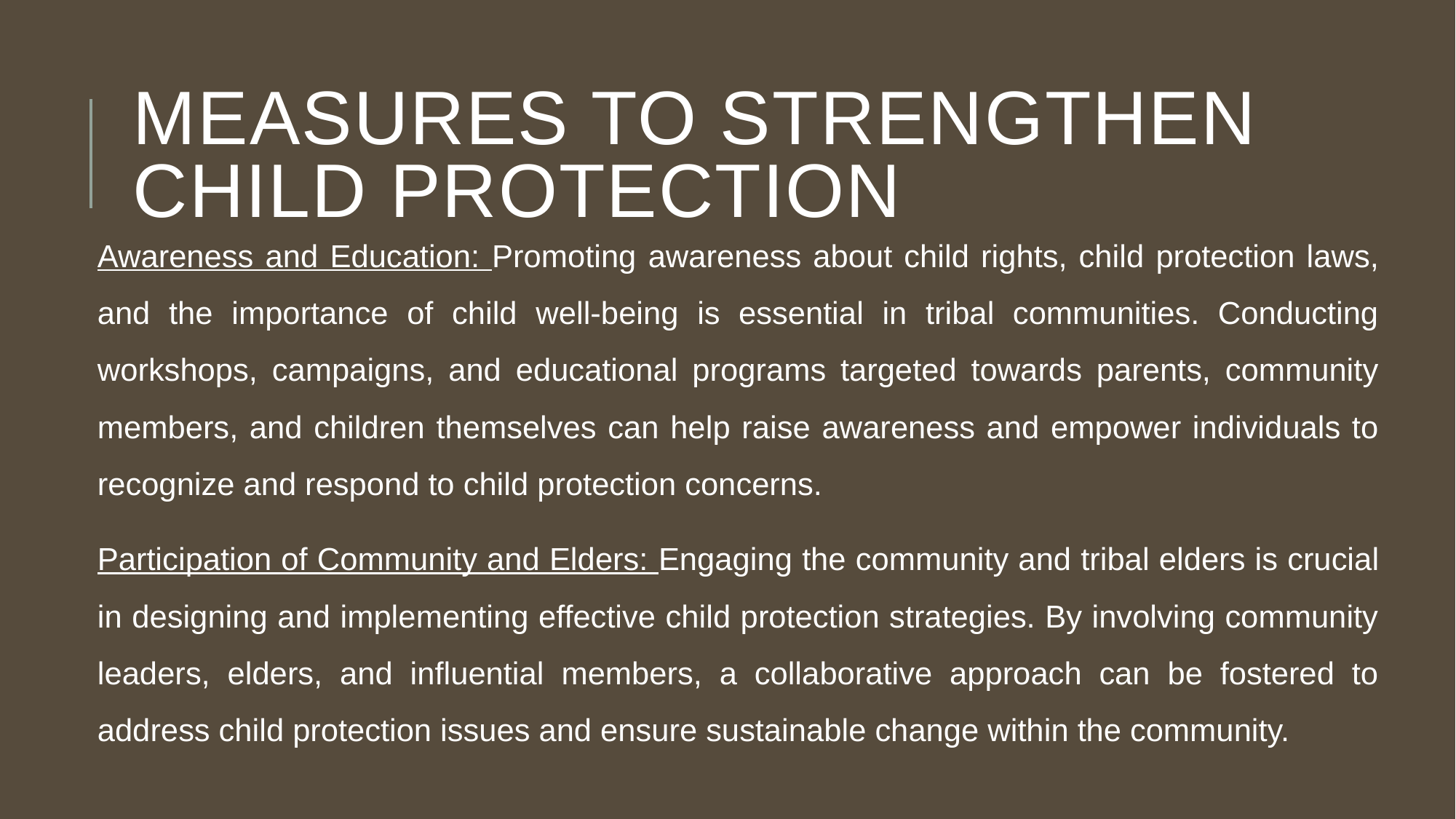

# MEASURES TO STRENGTHEN CHILD PROTECTION
Awareness and Education: Promoting awareness about child rights, child protection laws, and the importance of child well-being is essential in tribal communities. Conducting workshops, campaigns, and educational programs targeted towards parents, community members, and children themselves can help raise awareness and empower individuals to recognize and respond to child protection concerns.
Participation of Community and Elders: Engaging the community and tribal elders is crucial in designing and implementing effective child protection strategies. By involving community leaders, elders, and influential members, a collaborative approach can be fostered to address child protection issues and ensure sustainable change within the community.